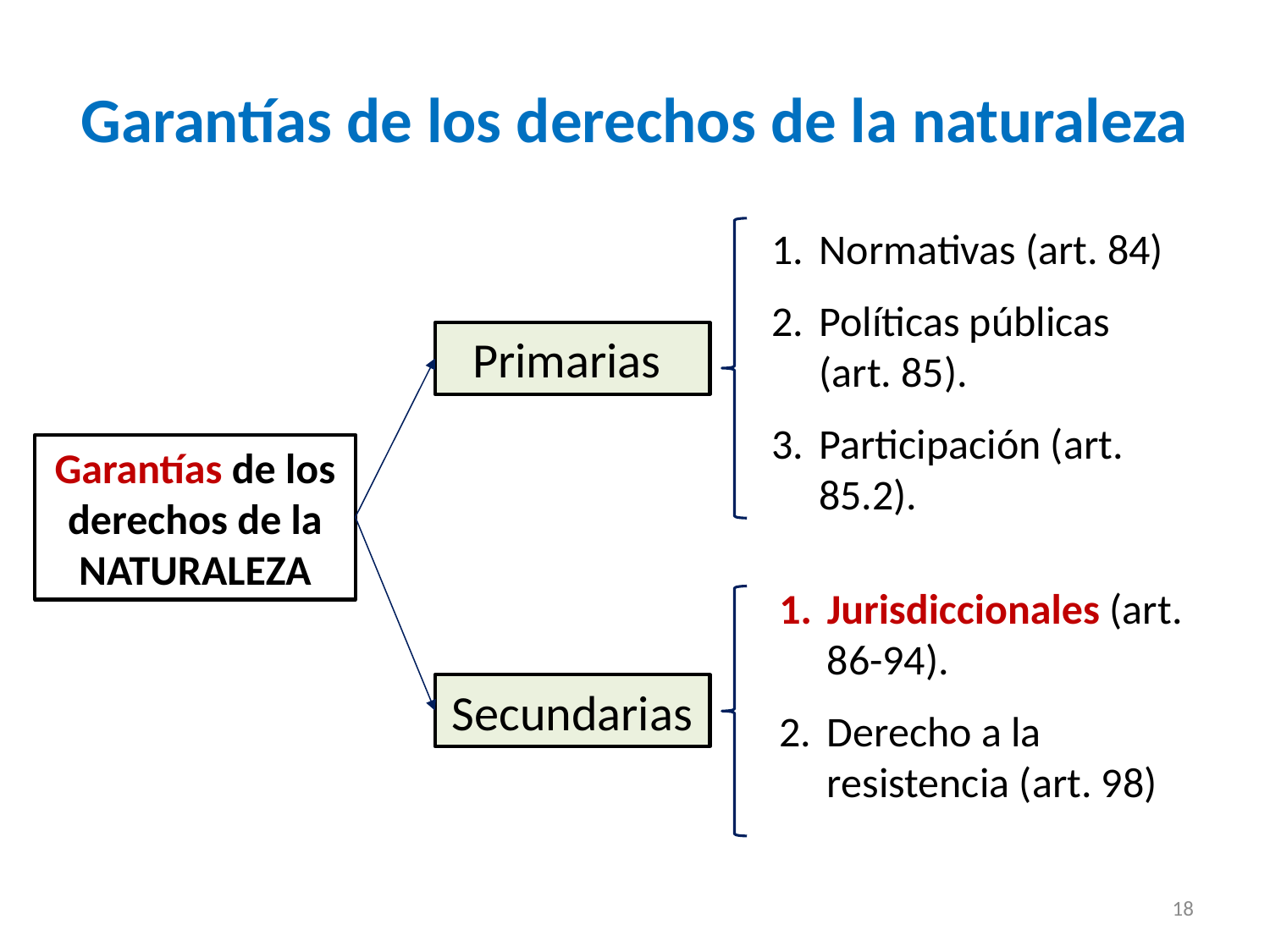

# Garantías de los derechos de la naturaleza
Normativas (art. 84)
Políticas públicas (art. 85).
Participación (art. 85.2).

Primarias
Garantías de los derechos de la NATURALEZA
Jurisdiccionales (art. 86-94).
Derecho a la resistencia (art. 98)

Secundarias
18